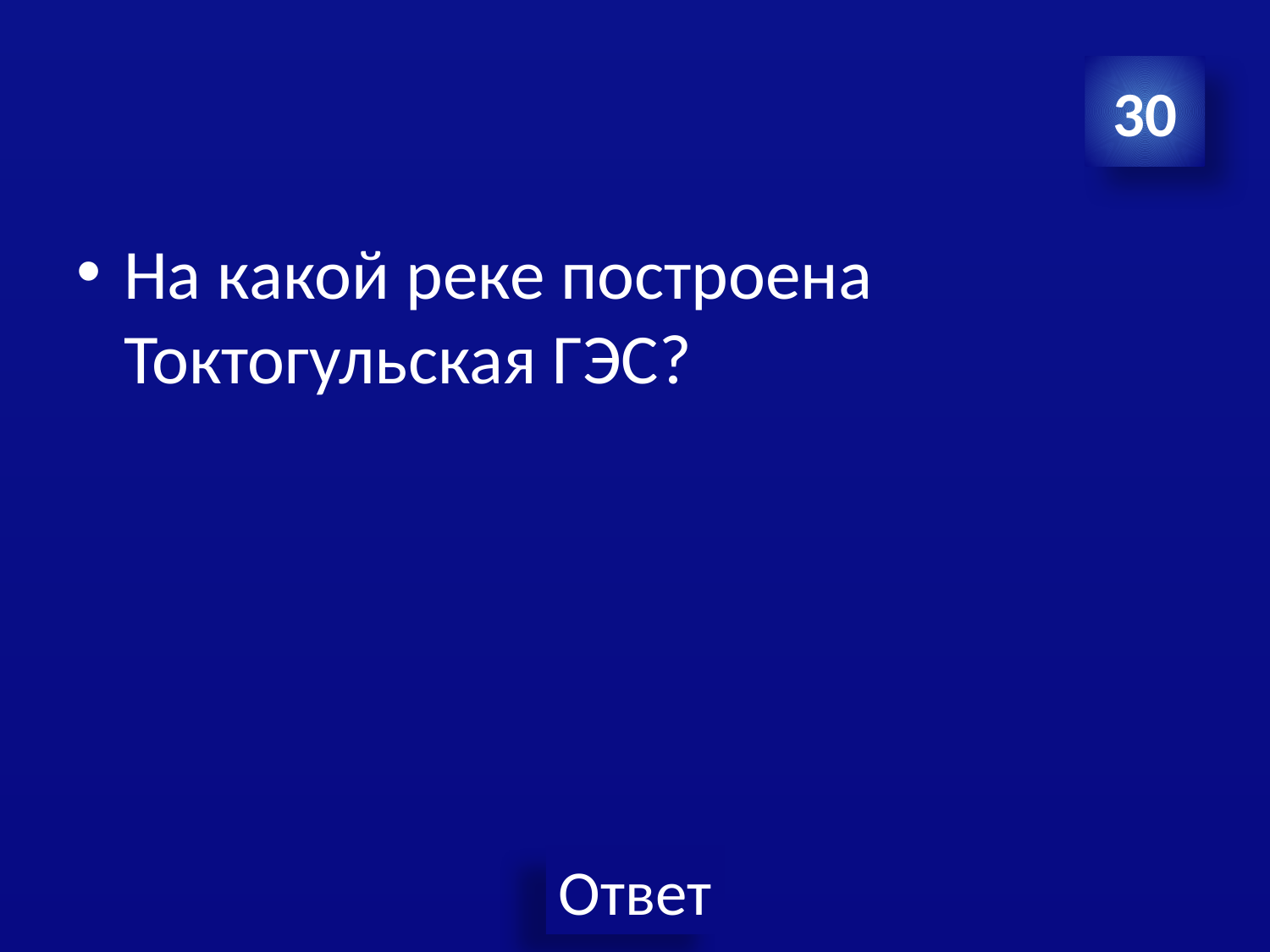

#
30
На какой реке построена Токтогульская ГЭС?